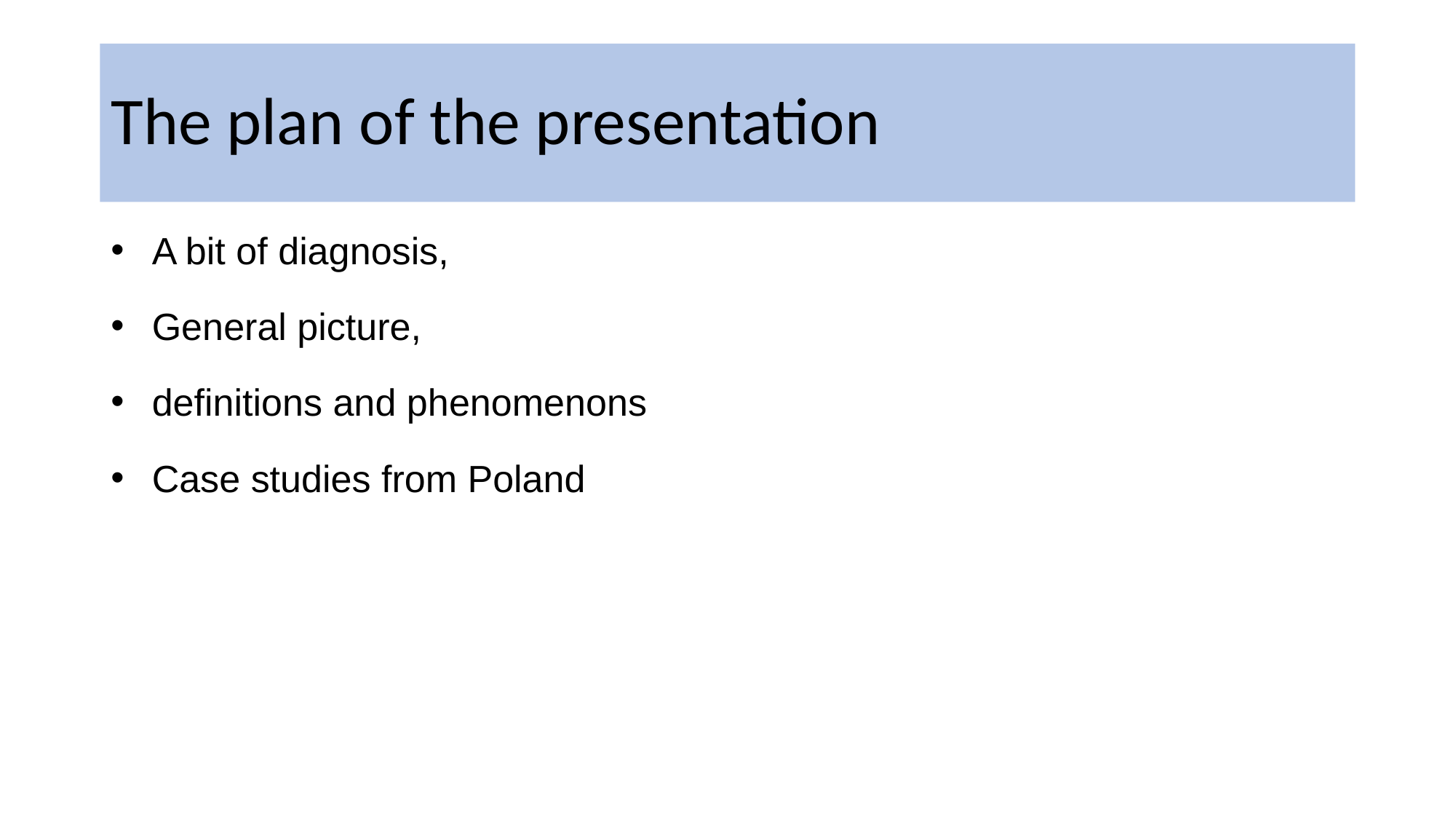

# The plan of the presentation
A bit of diagnosis,
General picture,
definitions and phenomenons
Case studies from Poland